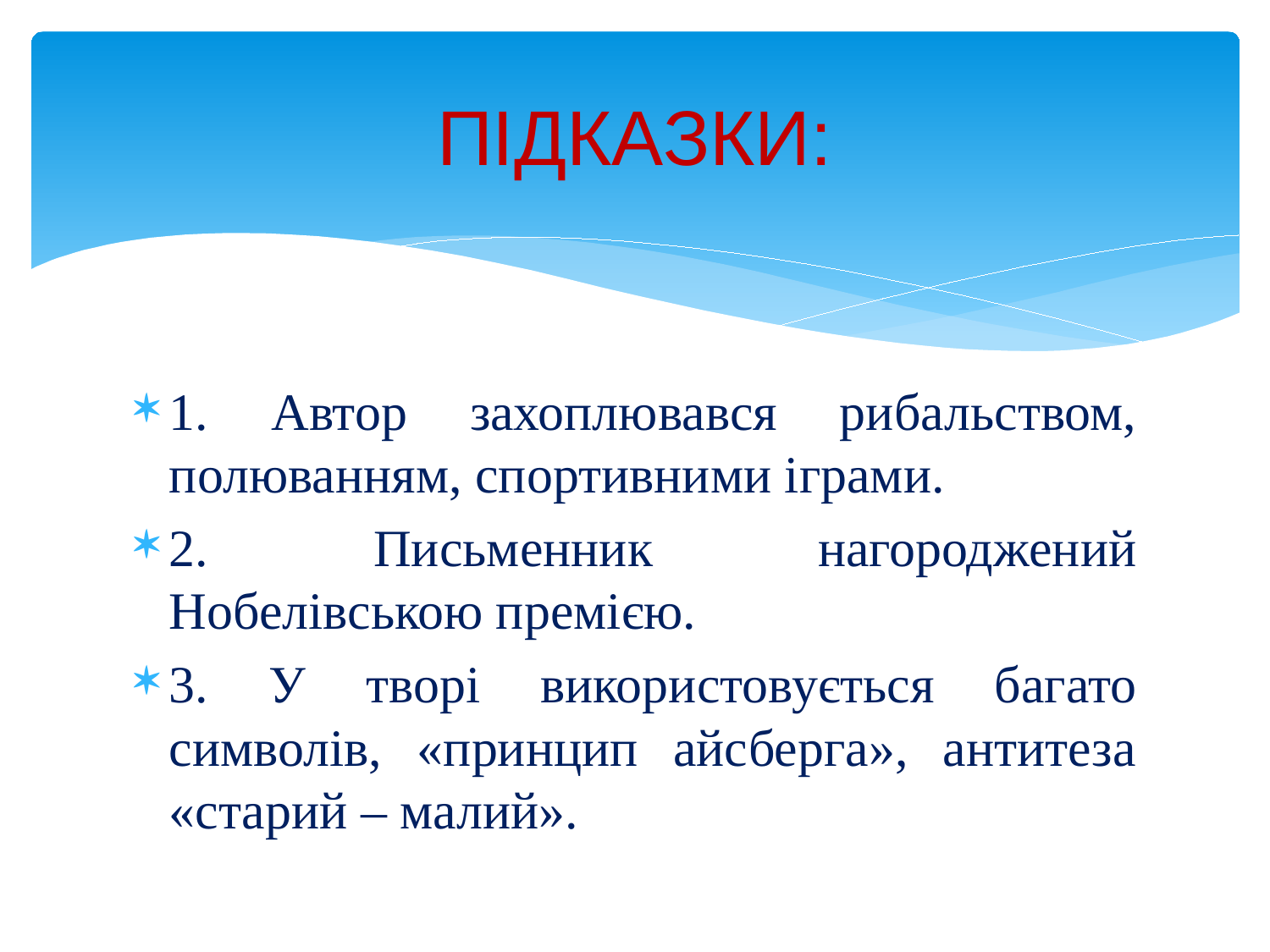

# ПІДКАЗКИ:
1. Автор захоплювався рибальством, полюванням, спортивними іграми.
2. Письменник нагороджений Нобелівською премією.
3. У творі використовується багато символів, «принцип айсберга», антитеза «старий – малий».